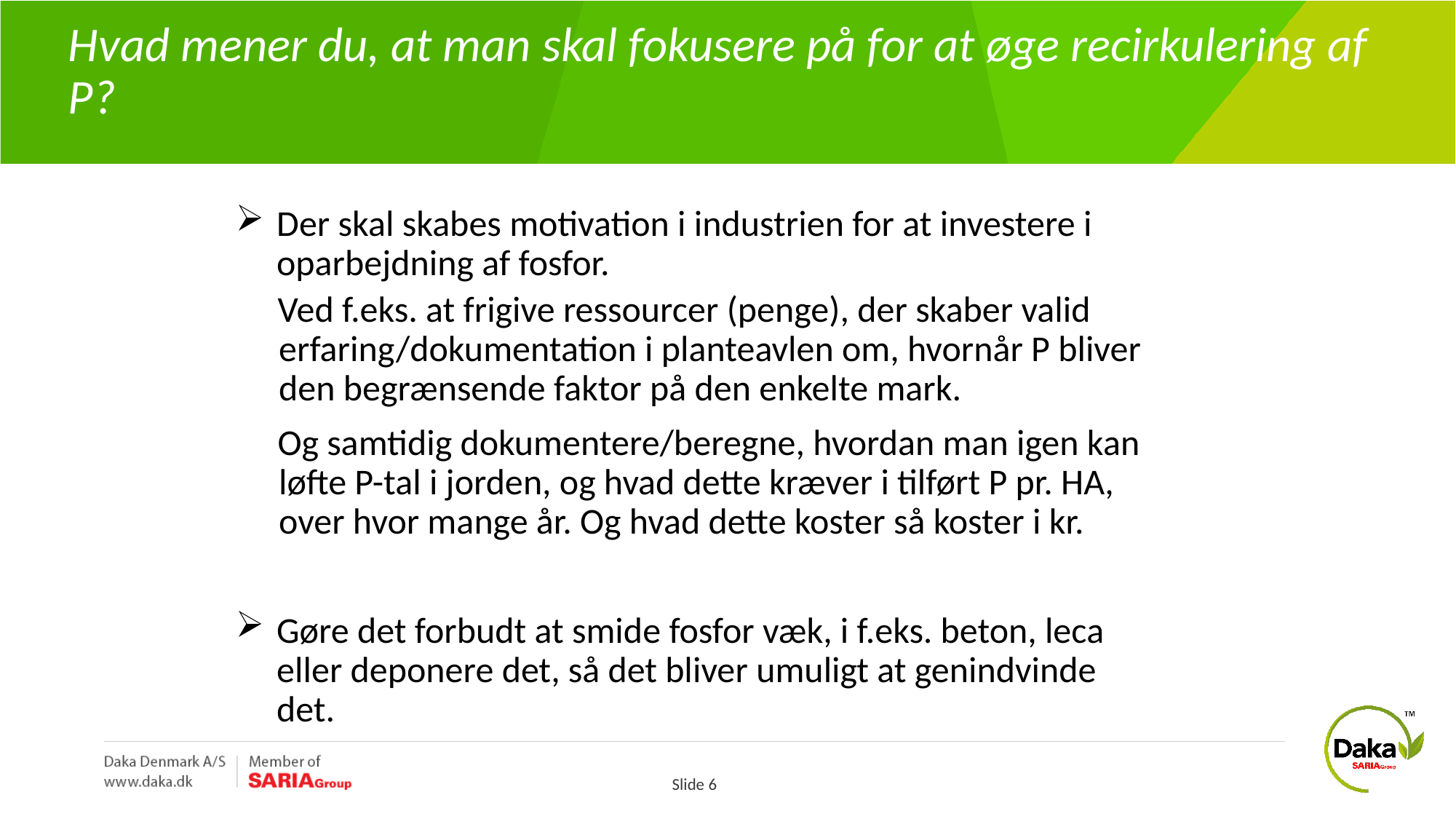

# Hvad mener du, at man skal fokusere på for at øge recirkulering af P?
Der skal skabes motivation i industrien for at investere i oparbejdning af fosfor.
Ved f.eks. at frigive ressourcer (penge), der skaber valid erfaring/dokumentation i planteavlen om, hvornår P bliver den begrænsende faktor på den enkelte mark.
Og samtidig dokumentere/beregne, hvordan man igen kan løfte P-tal i jorden, og hvad dette kræver i tilført P pr. HA,  over hvor mange år. Og hvad dette koster så koster i kr.

Gøre det forbudt at smide fosfor væk, i f.eks. beton, leca eller deponere det, så det bliver umuligt at genindvinde det.